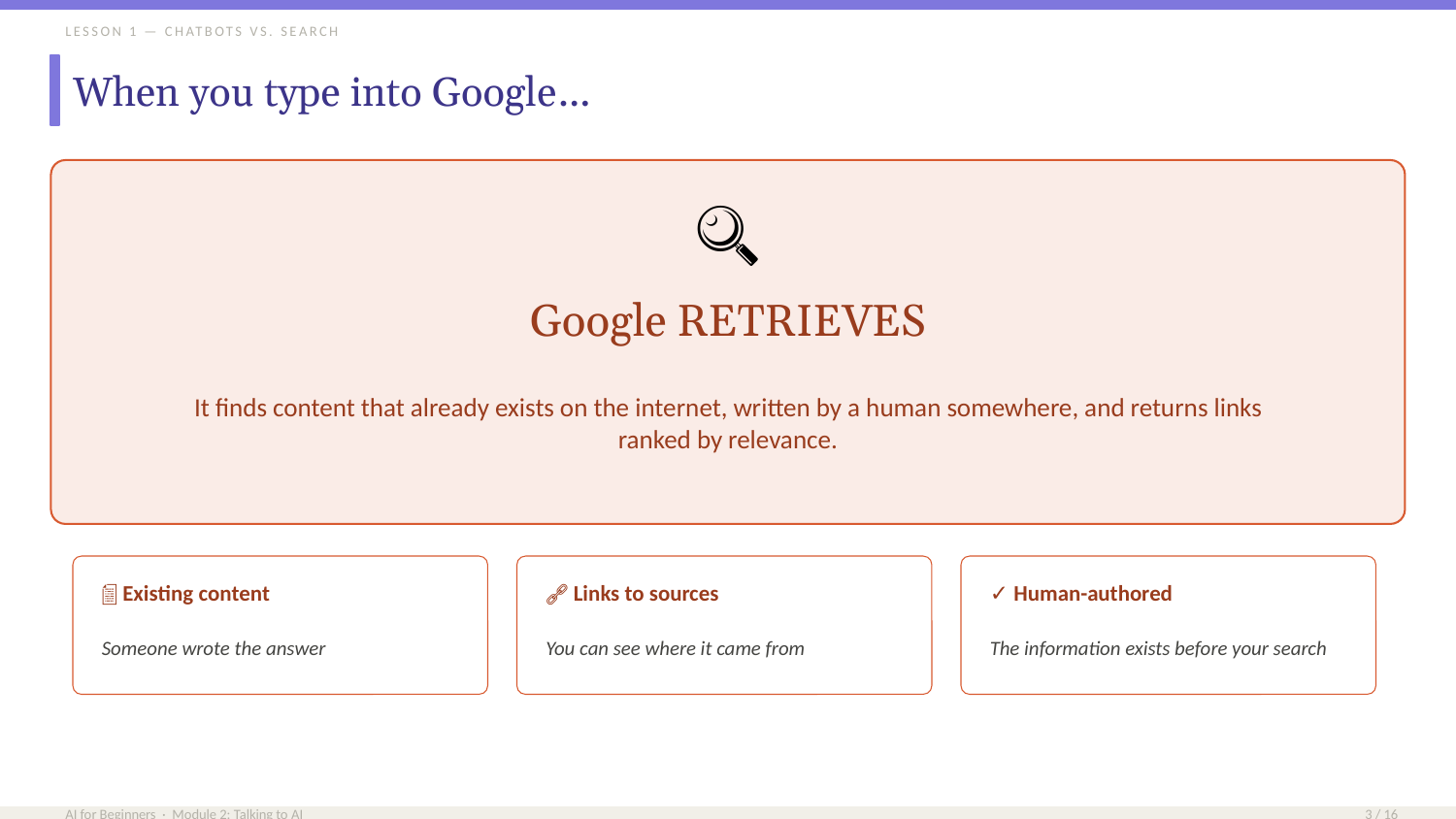

LESSON 1 — CHATBOTS VS. SEARCH
When you type into Google…

🔍
Google RETRIEVES
It finds content that already exists on the internet, written by a human somewhere, and returns links ranked by relevance.

📄 Existing content
🔗 Links to sources
✓ Human-authored
Someone wrote the answer
You can see where it came from
The information exists before your search

AI for Beginners  ·  Module 2: Talking to AI
3 / 16